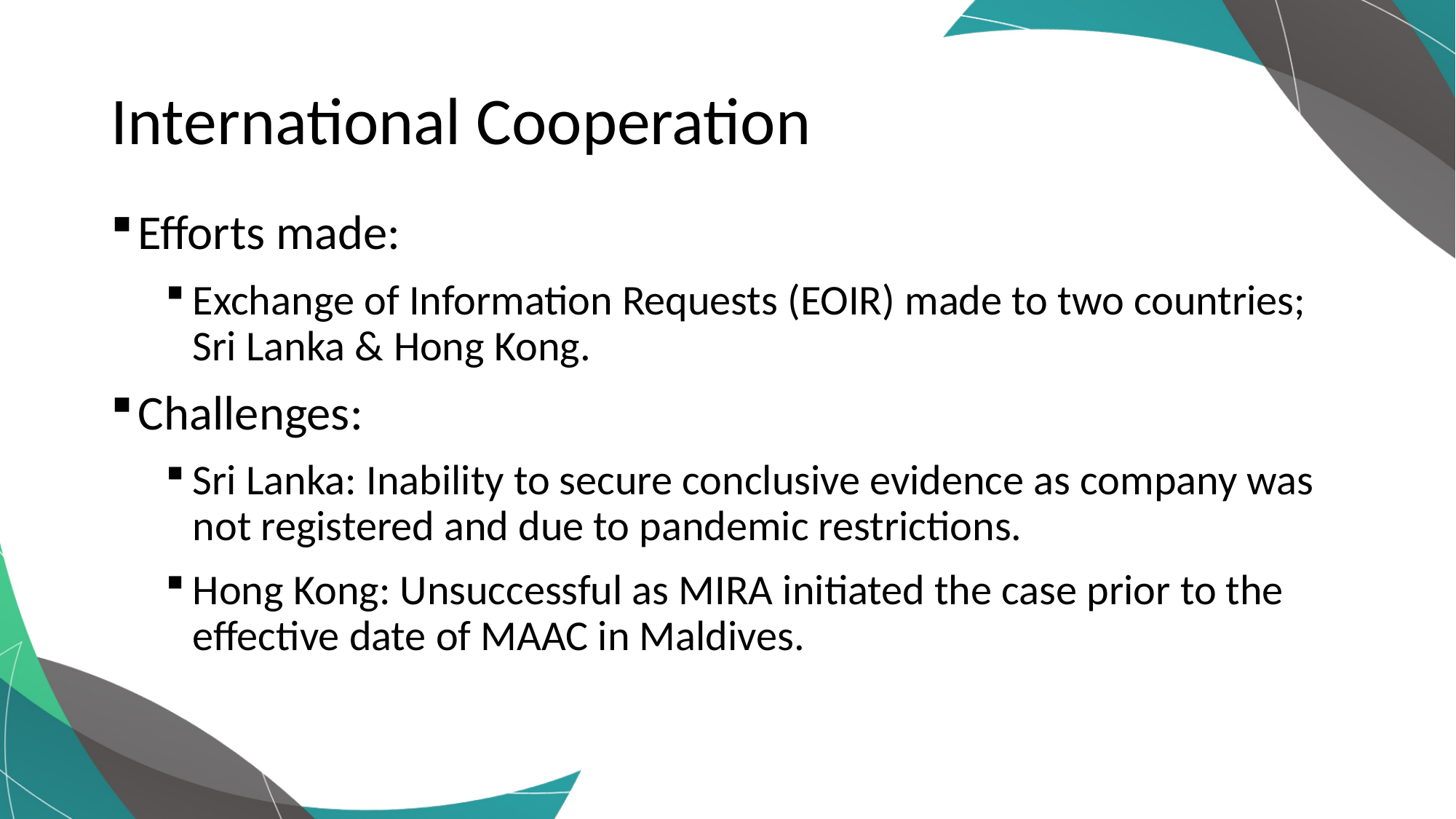

# International Cooperation
Efforts made:
Exchange of Information Requests (EOIR) made to two countries; Sri Lanka & Hong Kong.
Challenges:
Sri Lanka: Inability to secure conclusive evidence as company was not registered and due to pandemic restrictions.
Hong Kong: Unsuccessful as MIRA initiated the case prior to the effective date of MAAC in Maldives.